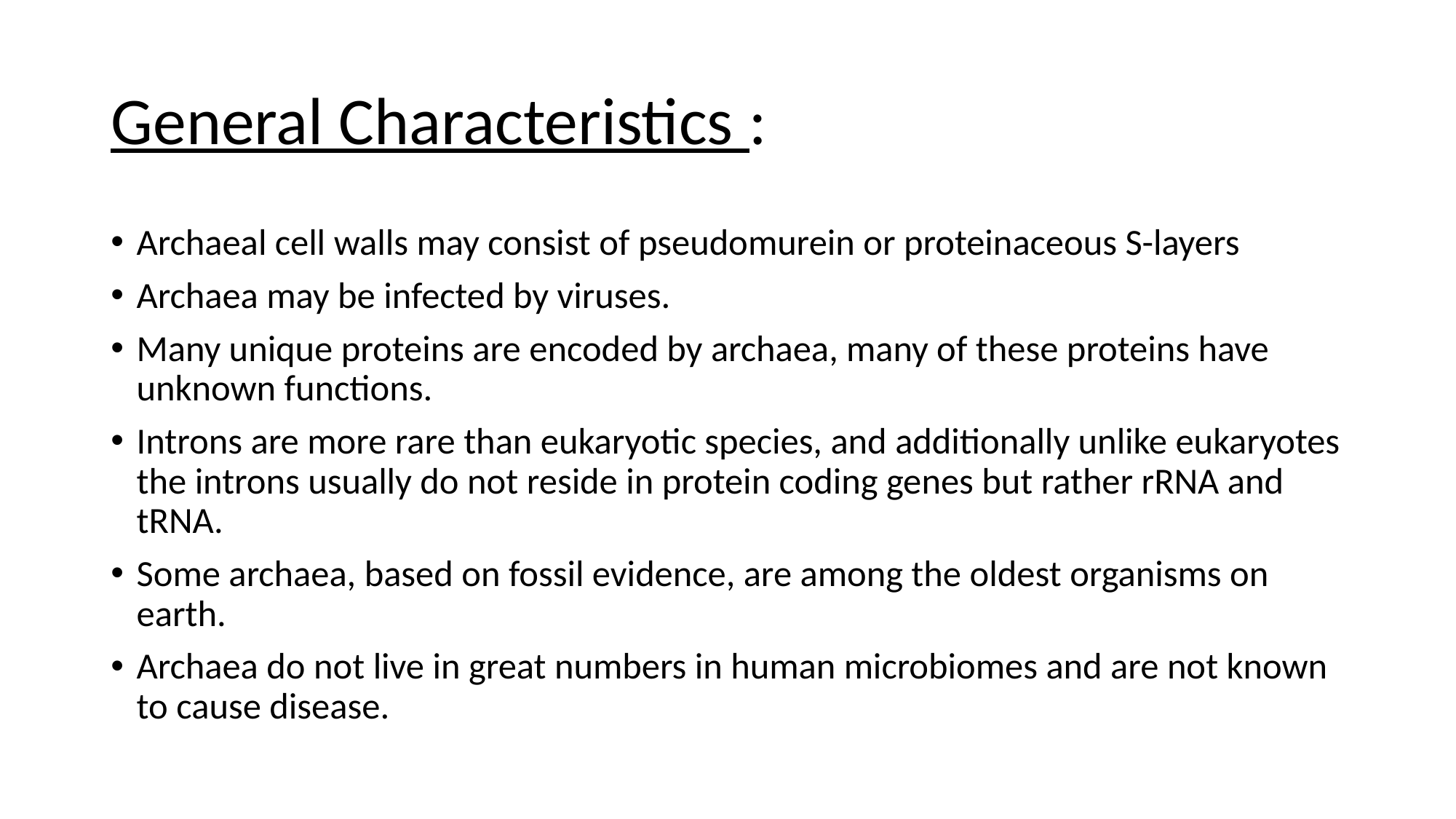

# General Characteristics :
Archaeal cell walls may consist of pseudomurein or proteinaceous S-layers
Archaea may be infected by viruses.
Many unique proteins are encoded by archaea, many of these proteins have unknown functions.
Introns are more rare than eukaryotic species, and additionally unlike eukaryotes the introns usually do not reside in protein coding genes but rather rRNA and tRNA.
Some archaea, based on fossil evidence, are among the oldest organisms on earth.
Archaea do not live in great numbers in human microbiomes and are not known to cause disease.